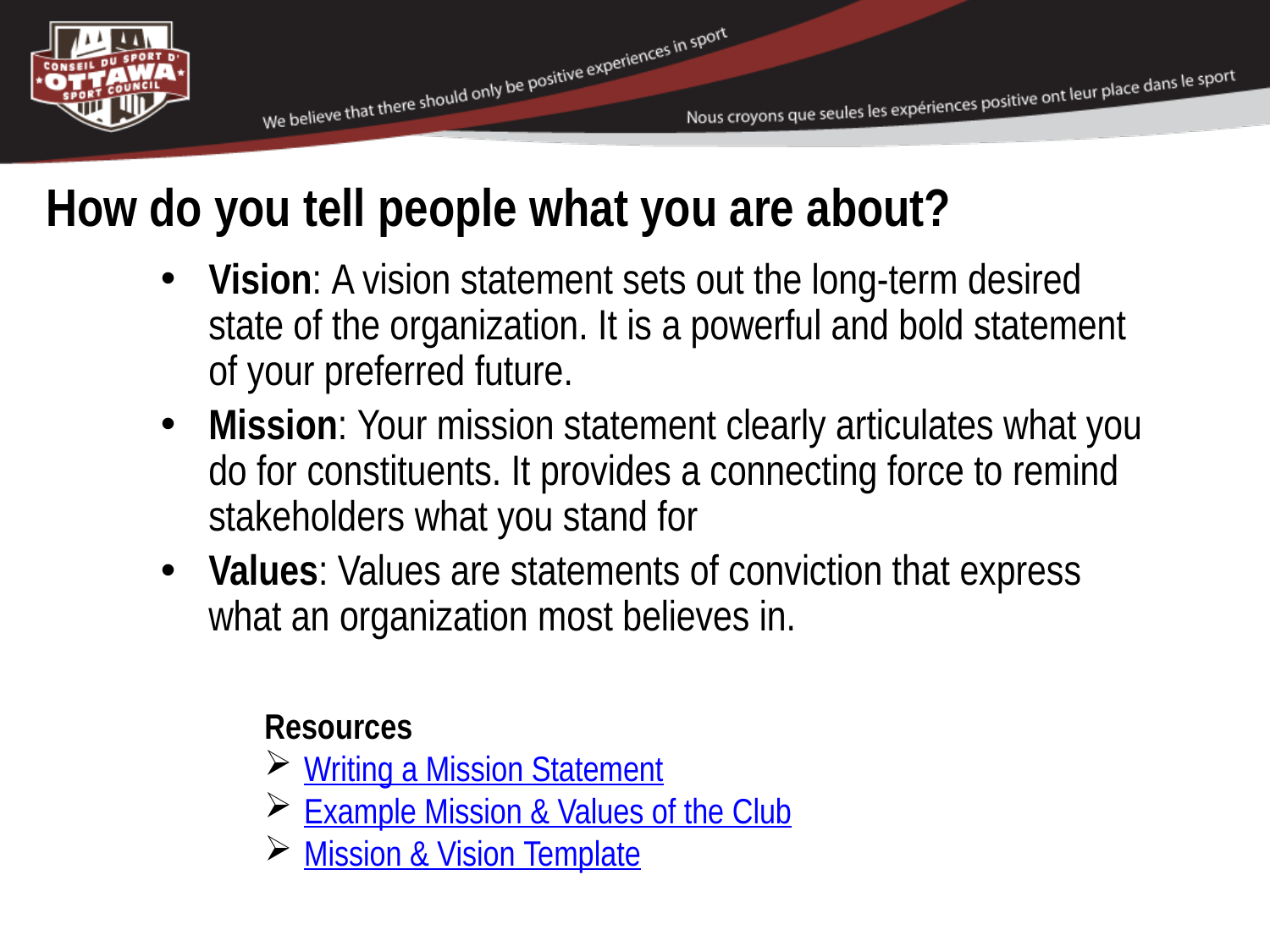

# How do you tell people what you are about?
Vision: A vision statement sets out the long-term desired state of the organization. It is a powerful and bold statement of your preferred future.
Mission: Your mission statement clearly articulates what you do for constituents. It provides a connecting force to remind stakeholders what you stand for
Values: Values are statements of conviction that express what an organization most believes in.

Resources
Writing a Mission Statement
Example Mission & Values of the Club
Mission & Vision Template